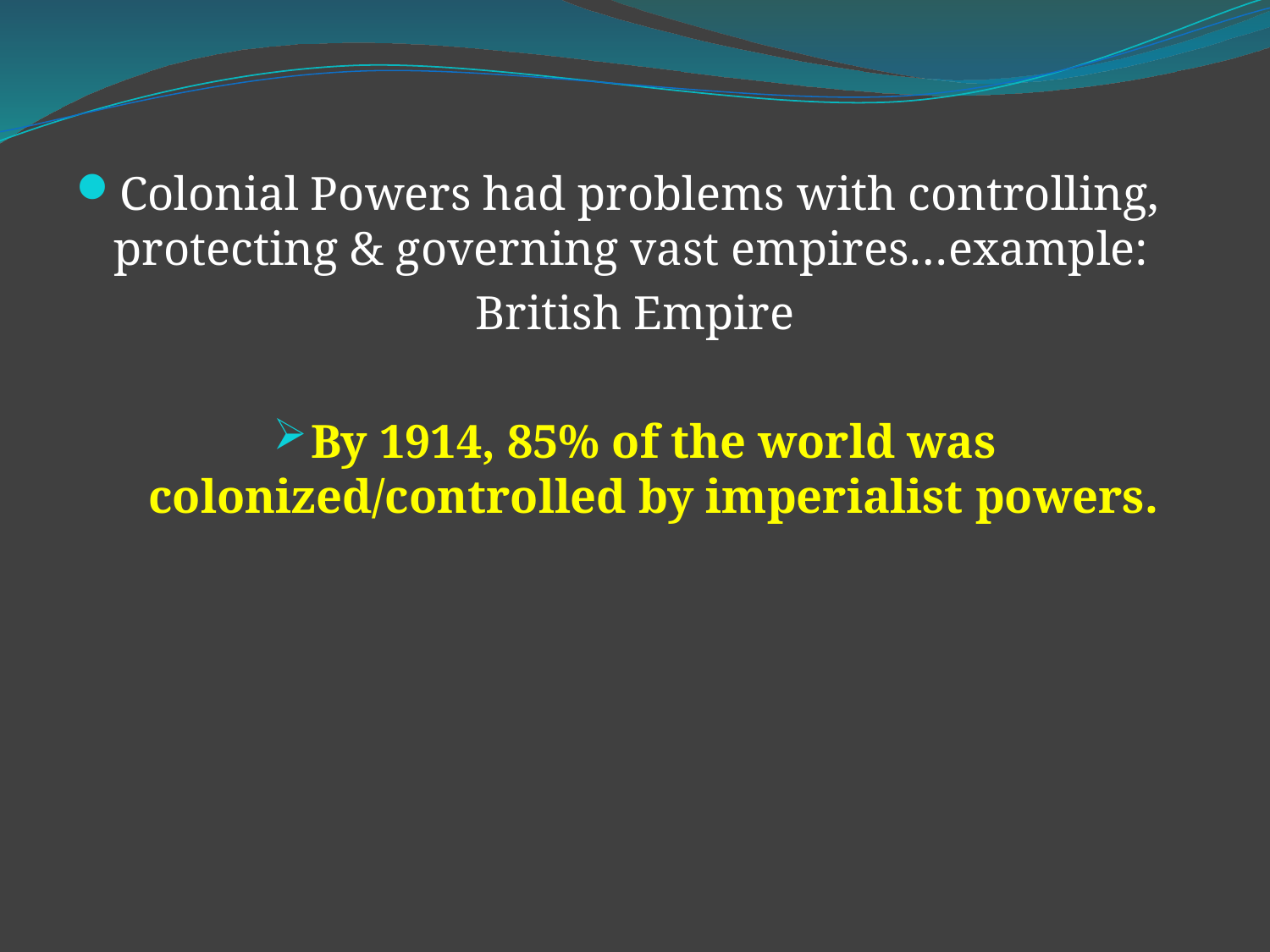

#
Colonial Powers had problems with controlling, protecting & governing vast empires…example:
British Empire

By 1914, 85% of the world was colonized/controlled by imperialist powers.